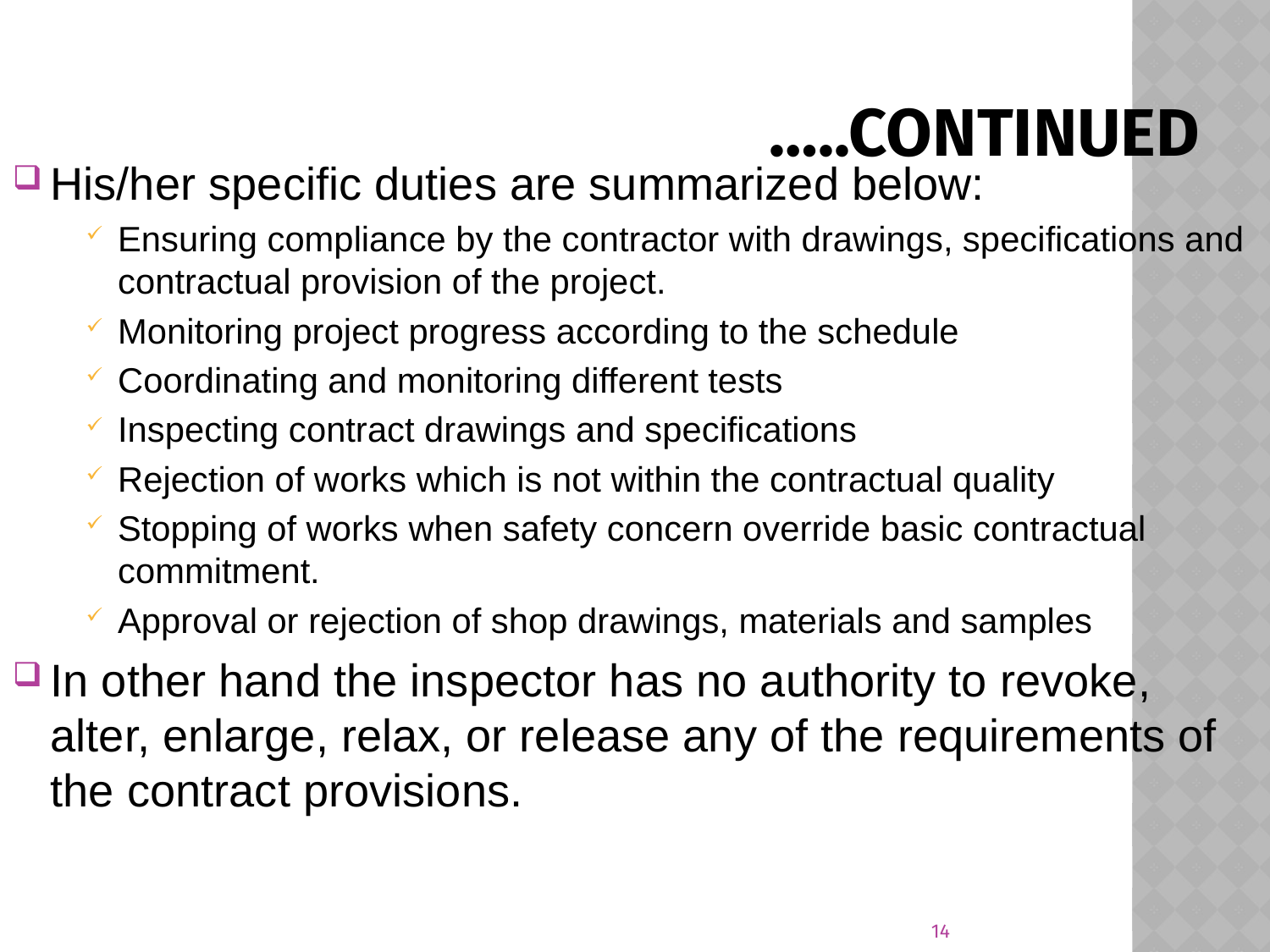

# …..Continued
His/her specific duties are summarized below:
Ensuring compliance by the contractor with drawings, specifications and contractual provision of the project.
Monitoring project progress according to the schedule
Coordinating and monitoring different tests
Inspecting contract drawings and specifications
Rejection of works which is not within the contractual quality
Stopping of works when safety concern override basic contractual commitment.
Approval or rejection of shop drawings, materials and samples
In other hand the inspector has no authority to revoke, alter, enlarge, relax, or release any of the requirements of the contract provisions.

14